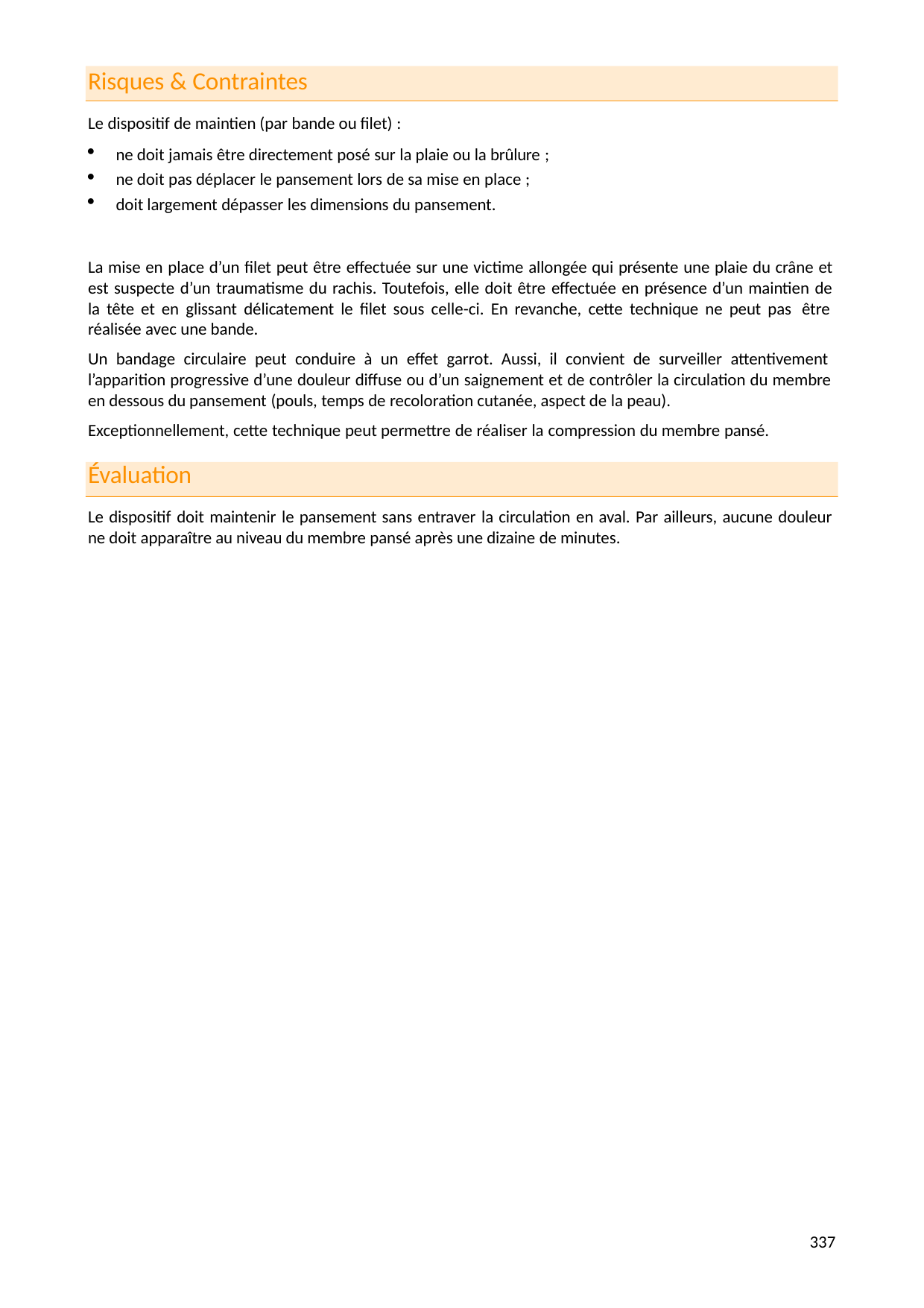

Risques & Contraintes
Le dispositif de maintien (par bande ou filet) :
ne doit jamais être directement posé sur la plaie ou la brûlure ;
ne doit pas déplacer le pansement lors de sa mise en place ;
doit largement dépasser les dimensions du pansement.

La mise en place d’un filet peut être effectuée sur une victime allongée qui présente une plaie du crâne et  est suspecte d’un traumatisme du rachis. Toutefois, elle doit être effectuée en présence d’un maintien de  la tête et en glissant délicatement le filet sous celle-ci. En revanche, cette technique ne peut pas être  réalisée avec une bande.
Un bandage circulaire peut conduire à un effet garrot. Aussi, il convient de surveiller attentivement  l’apparition progressive d’une douleur diffuse ou d’un saignement et de contrôler la circulation du membre  en dessous du pansement (pouls, temps de recoloration cutanée, aspect de la peau).
Exceptionnellement, cette technique peut permettre de réaliser la compression du membre pansé.

Évaluation
Le dispositif doit maintenir le pansement sans entraver la circulation en aval. Par ailleurs, aucune douleur  ne doit apparaître au niveau du membre pansé après une dizaine de minutes.

337